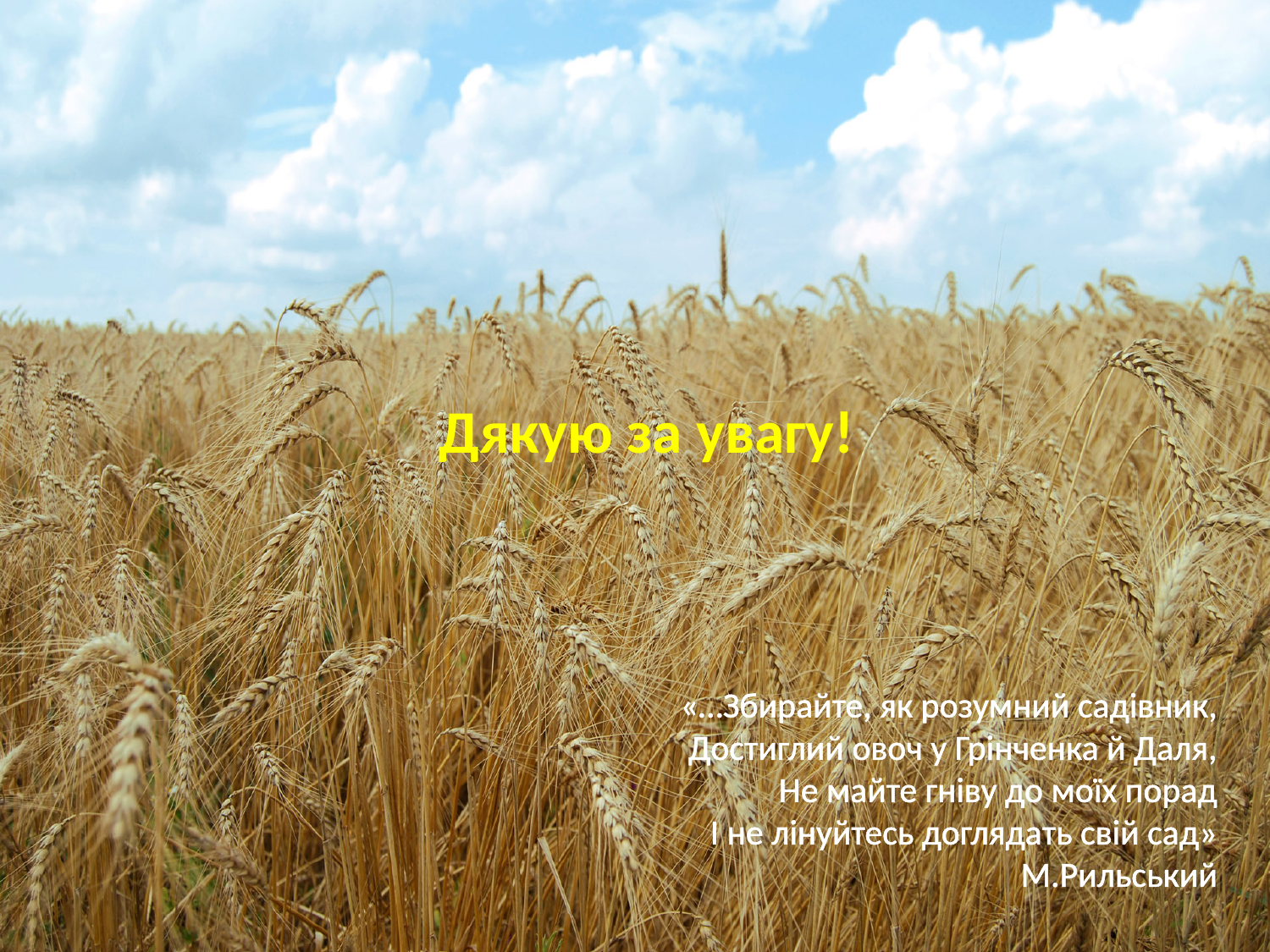

# Дякую за увагу!
«…Збирайте, як розумний садівник,
Достиглий овоч у Грінченка й Даля,
Не майте гніву до моїх порад
І не лінуйтесь доглядать свій сад»
М.Рильський